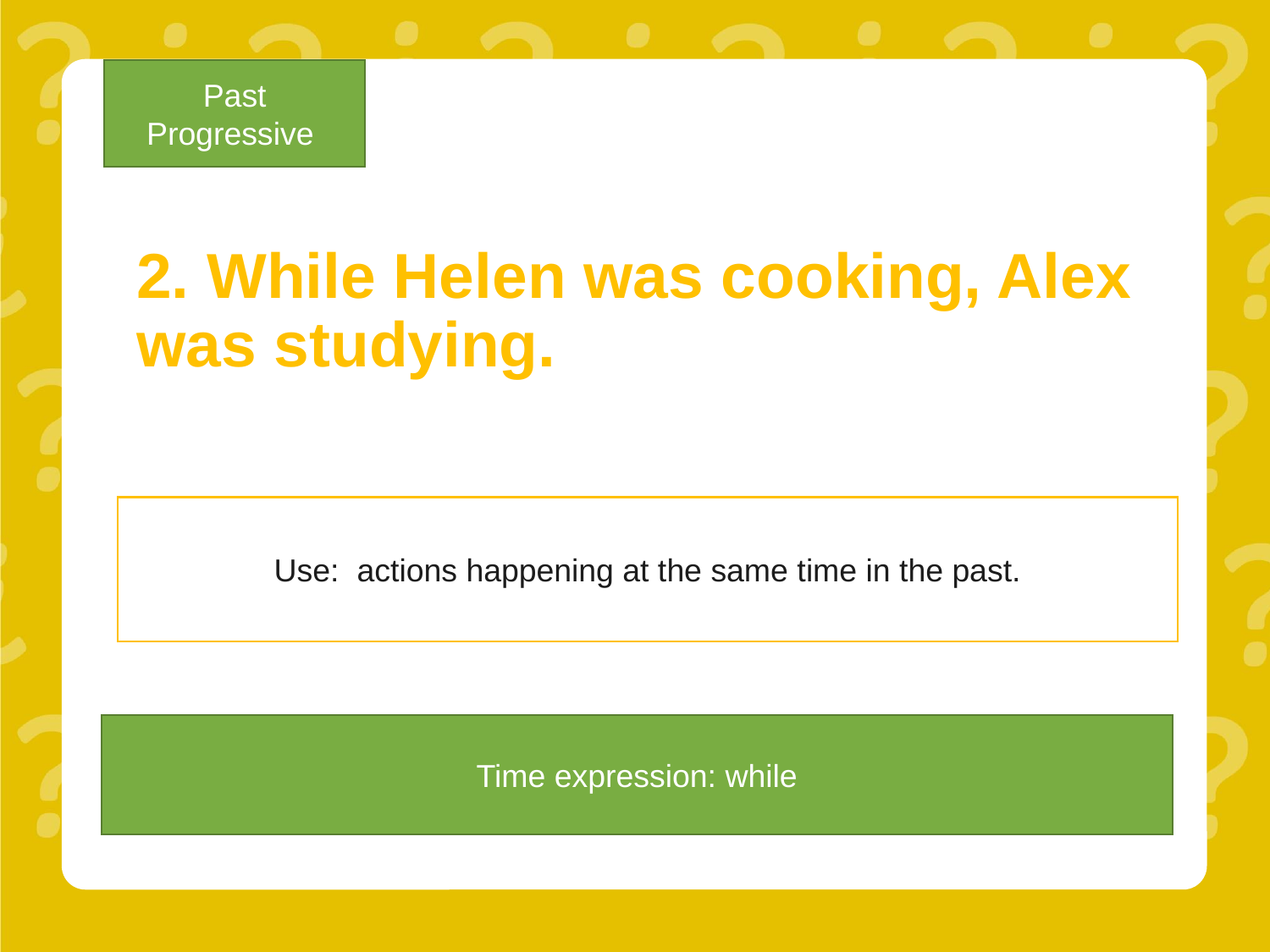

Past Progressive
# 2. While Helen was cooking, Alex was studying.

Use:  actions happening at the same time in the past.

Time expression: while